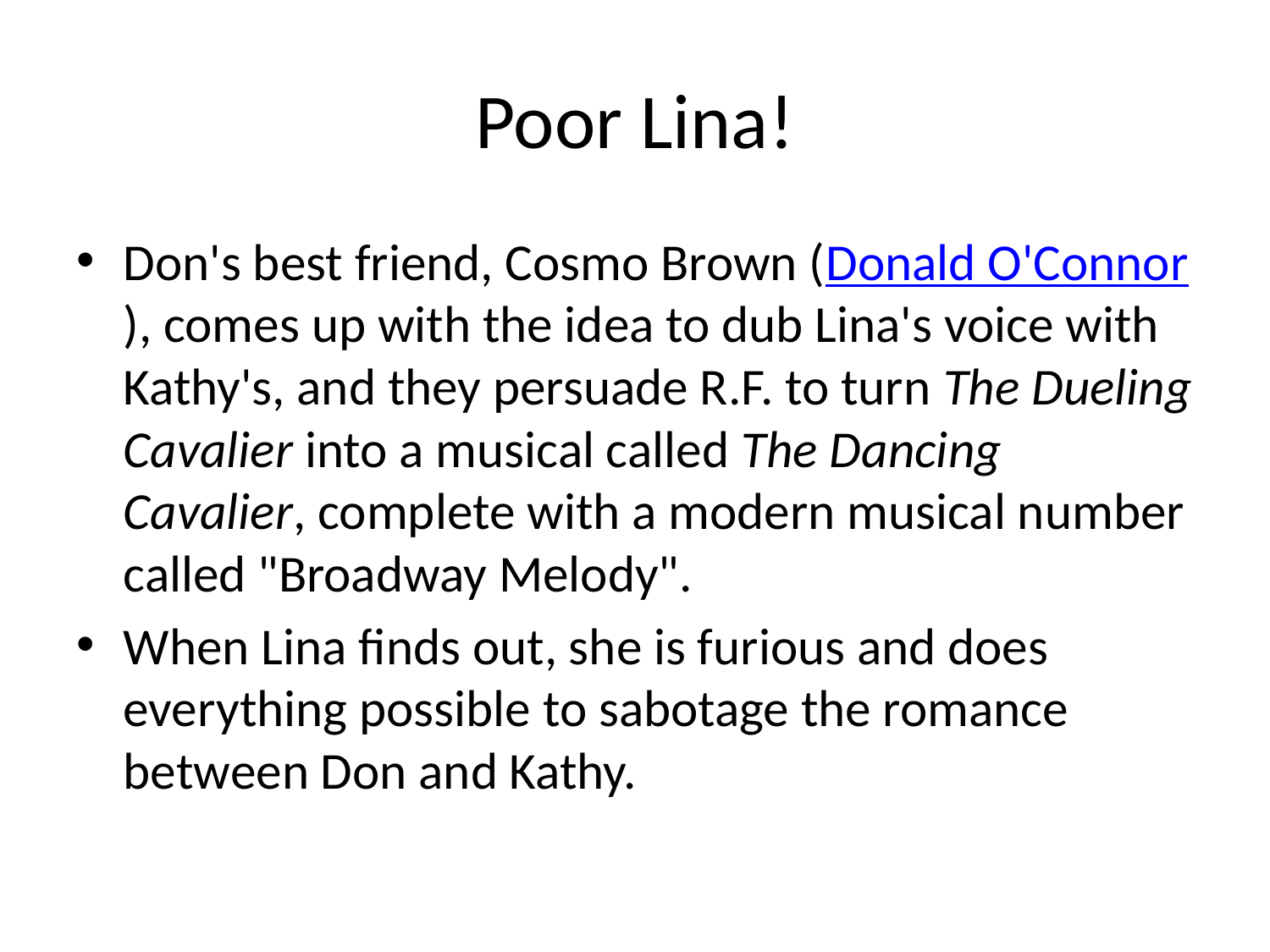

# Poor Lina!
Don's best friend, Cosmo Brown (Donald O'Connor), comes up with the idea to dub Lina's voice with Kathy's, and they persuade R.F. to turn The Dueling Cavalier into a musical called The Dancing Cavalier, complete with a modern musical number called "Broadway Melody".
When Lina finds out, she is furious and does everything possible to sabotage the romance between Don and Kathy.